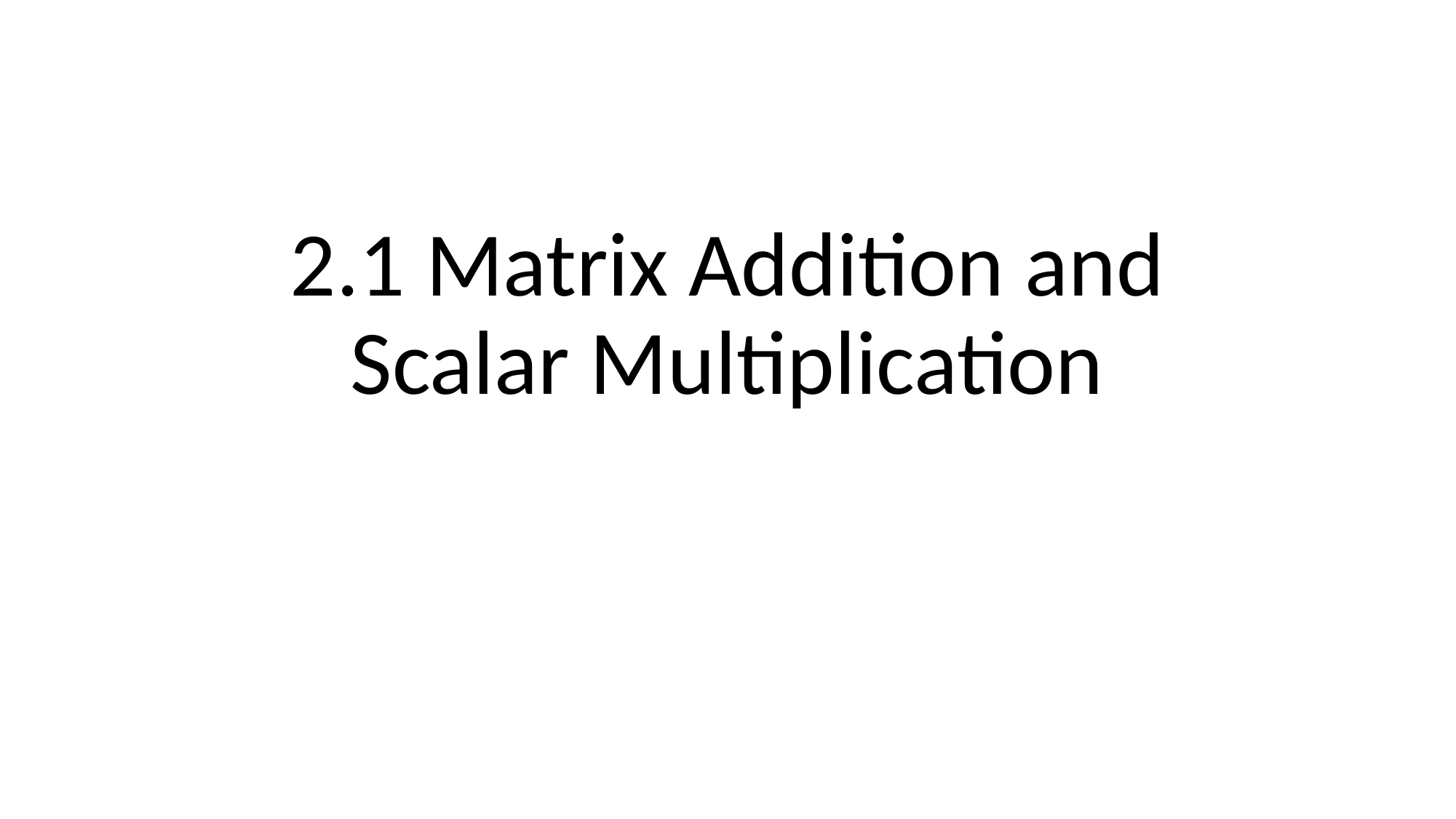

# 2.1 Matrix Addition and Scalar Multiplication